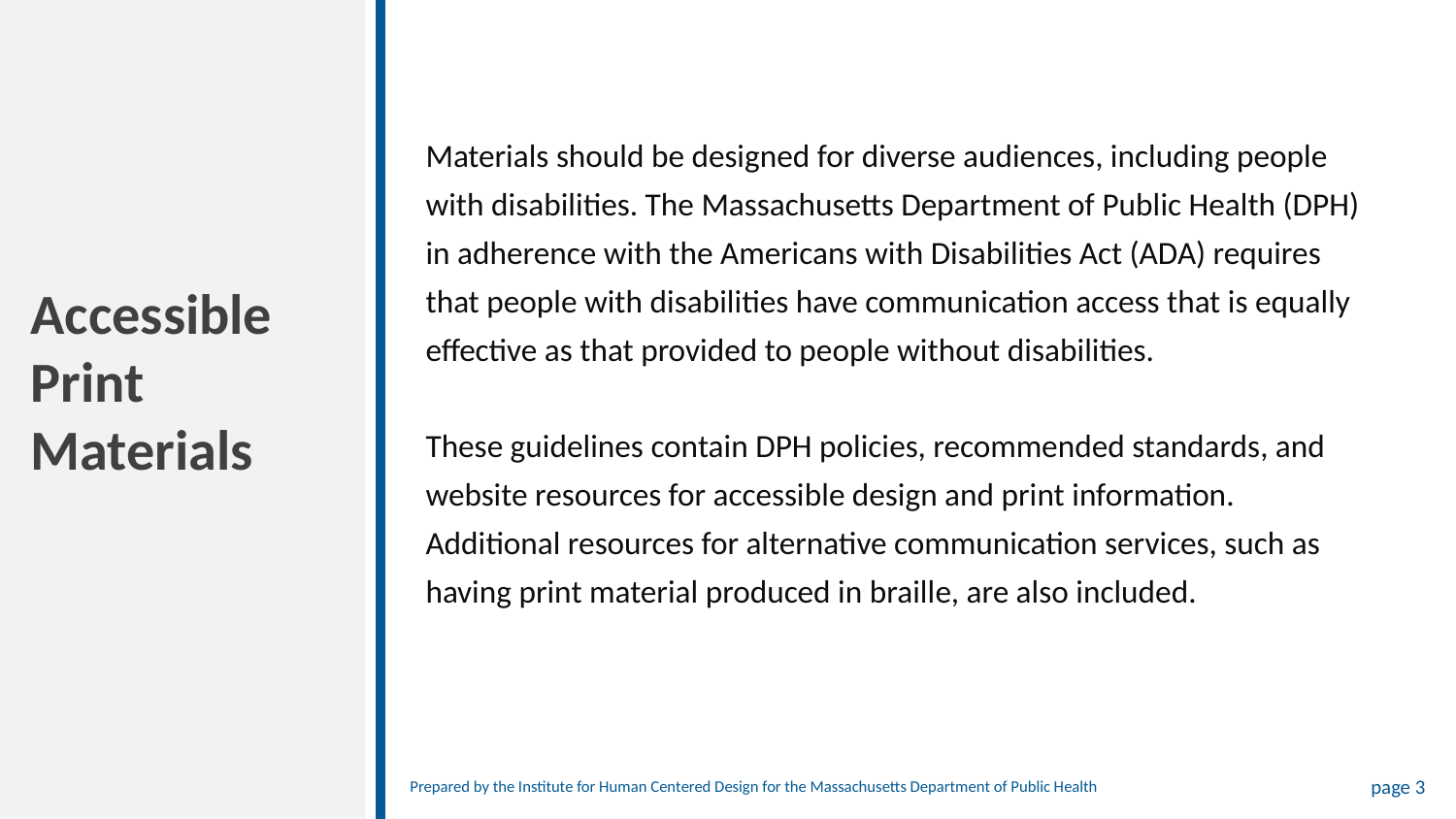

Materials should be designed for diverse audiences, including people with disabilities. The Massachusetts Department of Public Health (DPH) in adherence with the Americans with Disabilities Act (ADA) requires that people with disabilities have communication access that is equally effective as that provided to people without disabilities.

These guidelines contain DPH policies, recommended standards, and website resources for accessible design and print information. Additional resources for alternative communication services, such as having print material produced in braille, are also included.
Accessible Print Materials

IHCDesign.org
Prepared by the Institute for Human Centered Design for the Massachusetts Department of Public Health
page 3